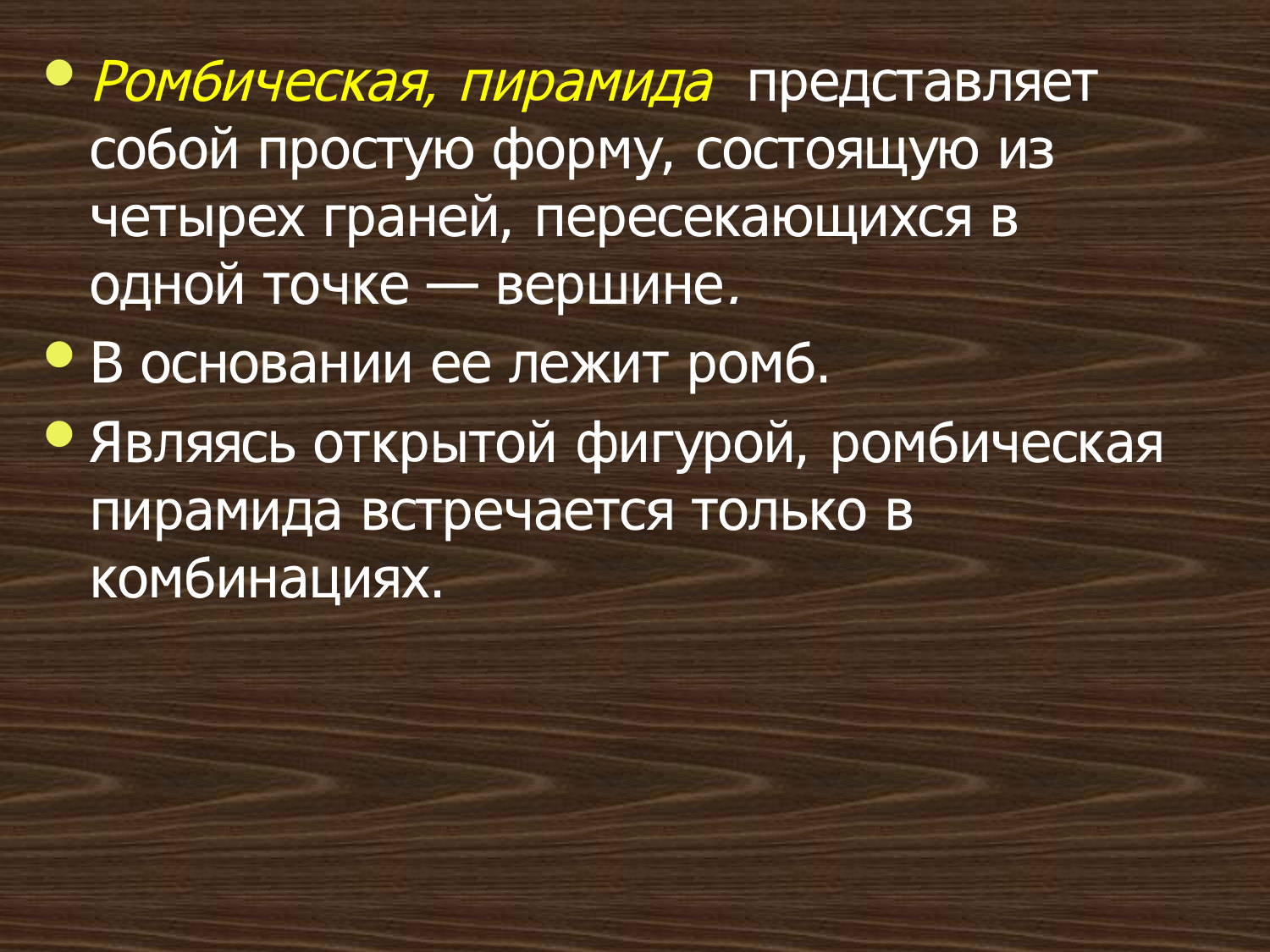

# Ромбическая, пирамида  представляет собой простую форму, состоящую из четырех граней, пересекающихся в одной точке — вершине.
В основании ее лежит ромб.
Являясь открытой фигурой, ромбическая пирамида встречается только в комбинациях.